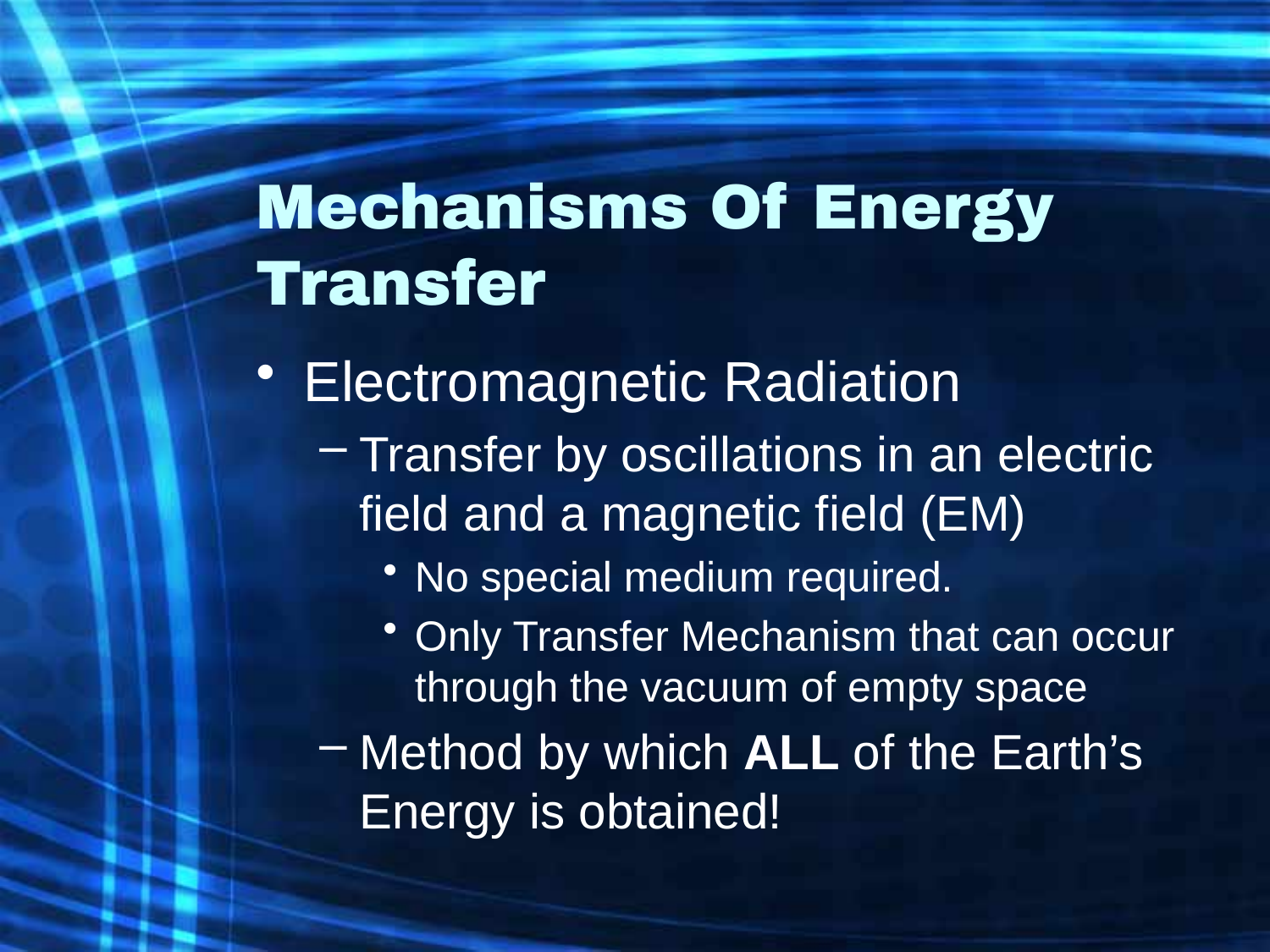

# Mechanisms Of Energy Transfer
Electromagnetic Radiation
Transfer by oscillations in an electric field and a magnetic field (EM)
No special medium required.
Only Transfer Mechanism that can occur through the vacuum of empty space
Method by which ALL of the Earth’s Energy is obtained!